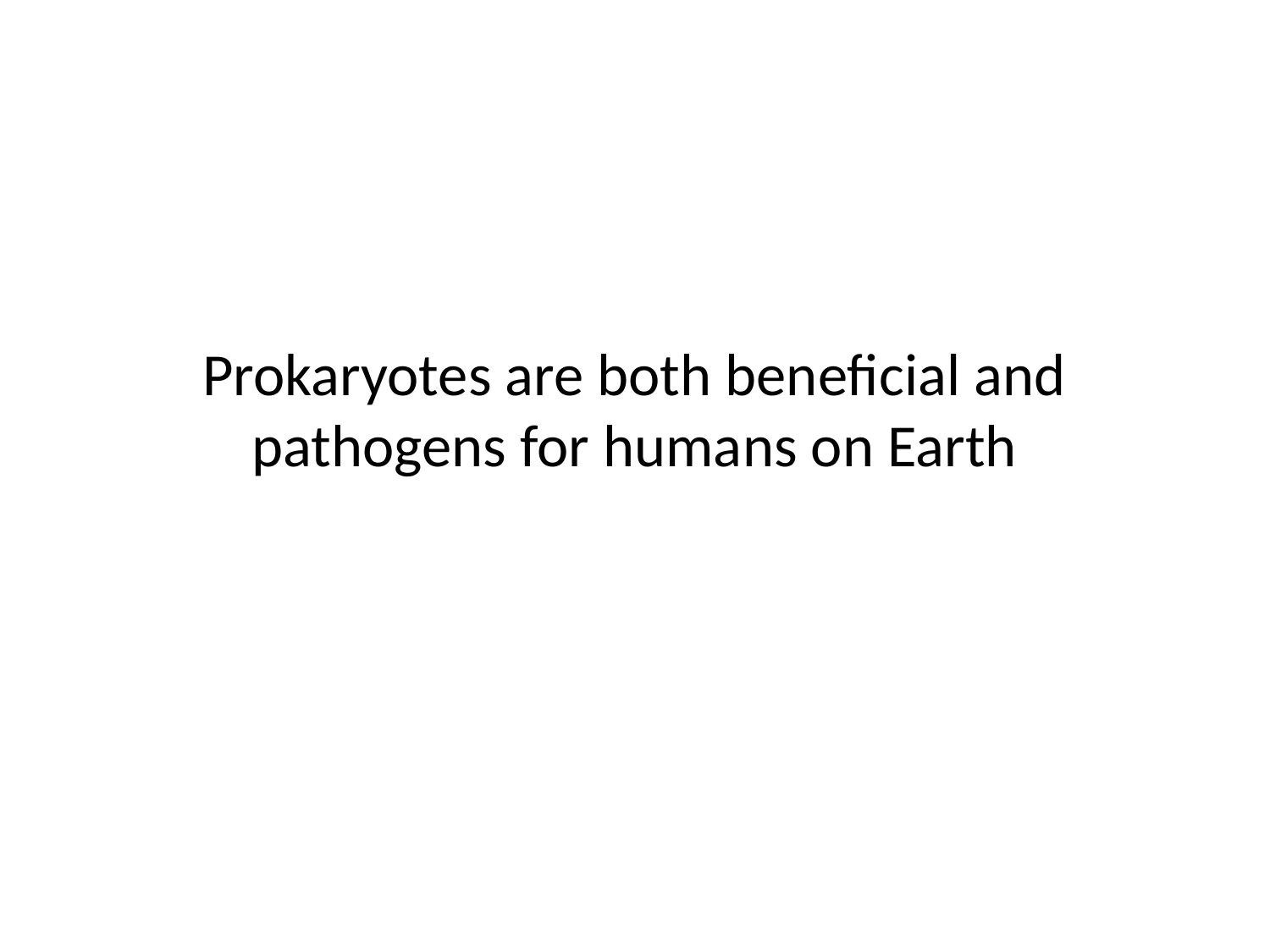

# Prokaryotes are both beneficial and pathogens for humans on Earth